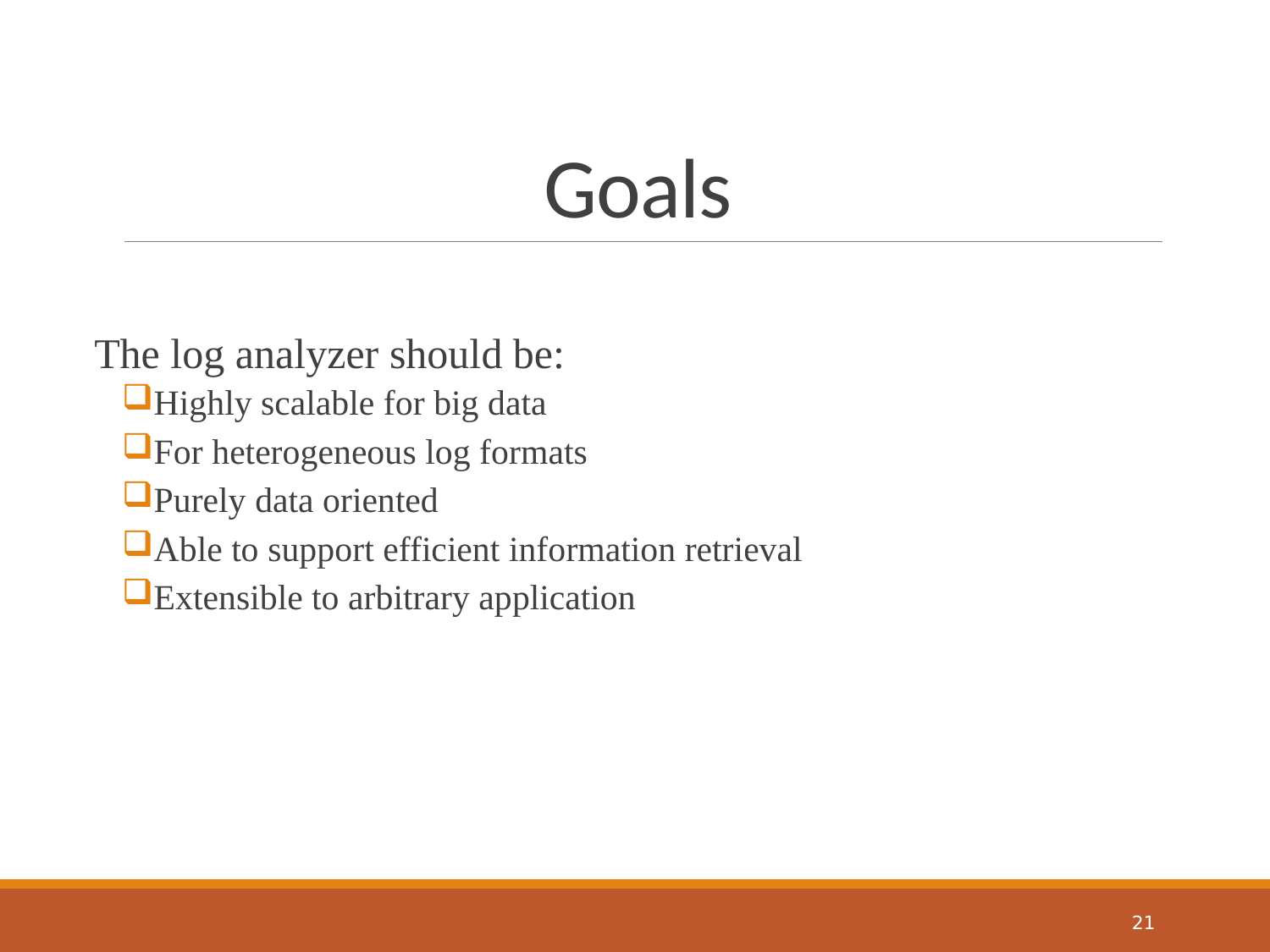

# Goals

The log analyzer should be:
Highly scalable for big data
For heterogeneous log formats
Purely data oriented
Able to support efficient information retrieval
Extensible to arbitrary application
21